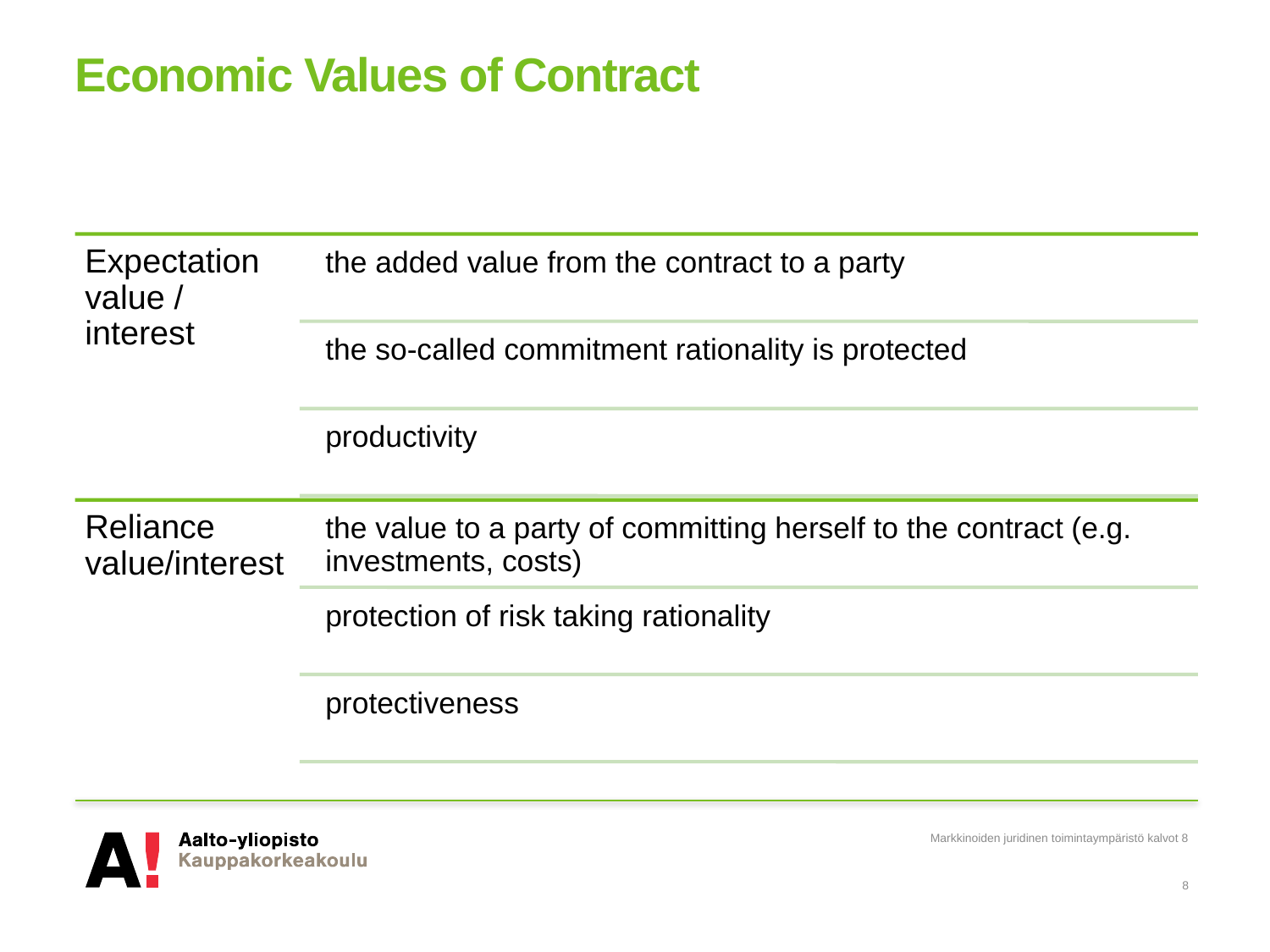

# Economic Values of Contract

Expectation value / interest
the added value from the contract to a party
the so-called commitment rationality is protected
productivity
Reliance value/interest
the value to a party of committing herself to the contract (e.g. investments, costs)
protection of risk taking rationality
protectiveness
Markkinoiden juridinen toimintaympäristö kalvot 8
8